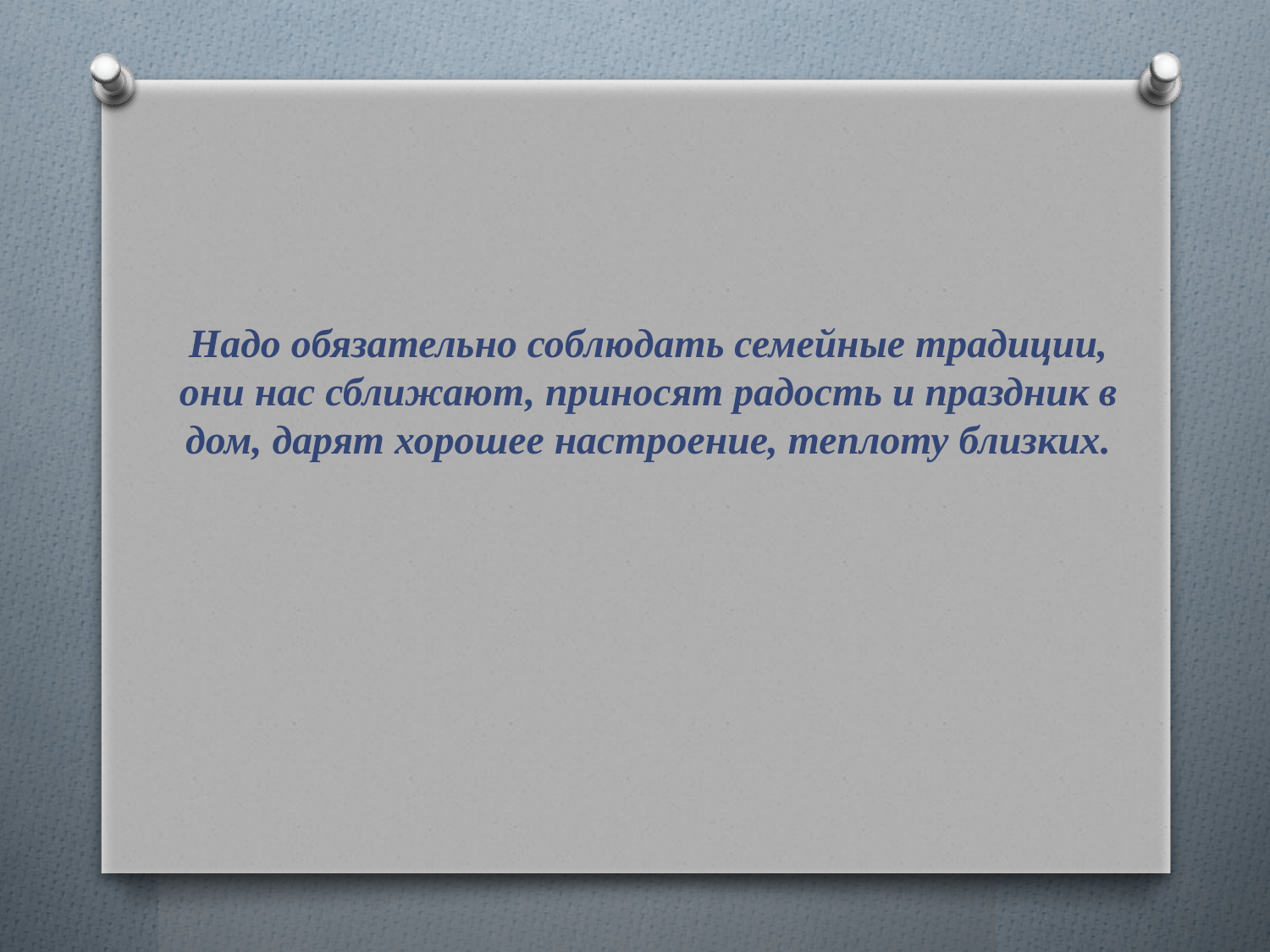

# Надо обязательно соблюдать семейные традиции, они нас сближают, приносят радость и праздник в дом, дарят хорошее настроение, теплоту близких.